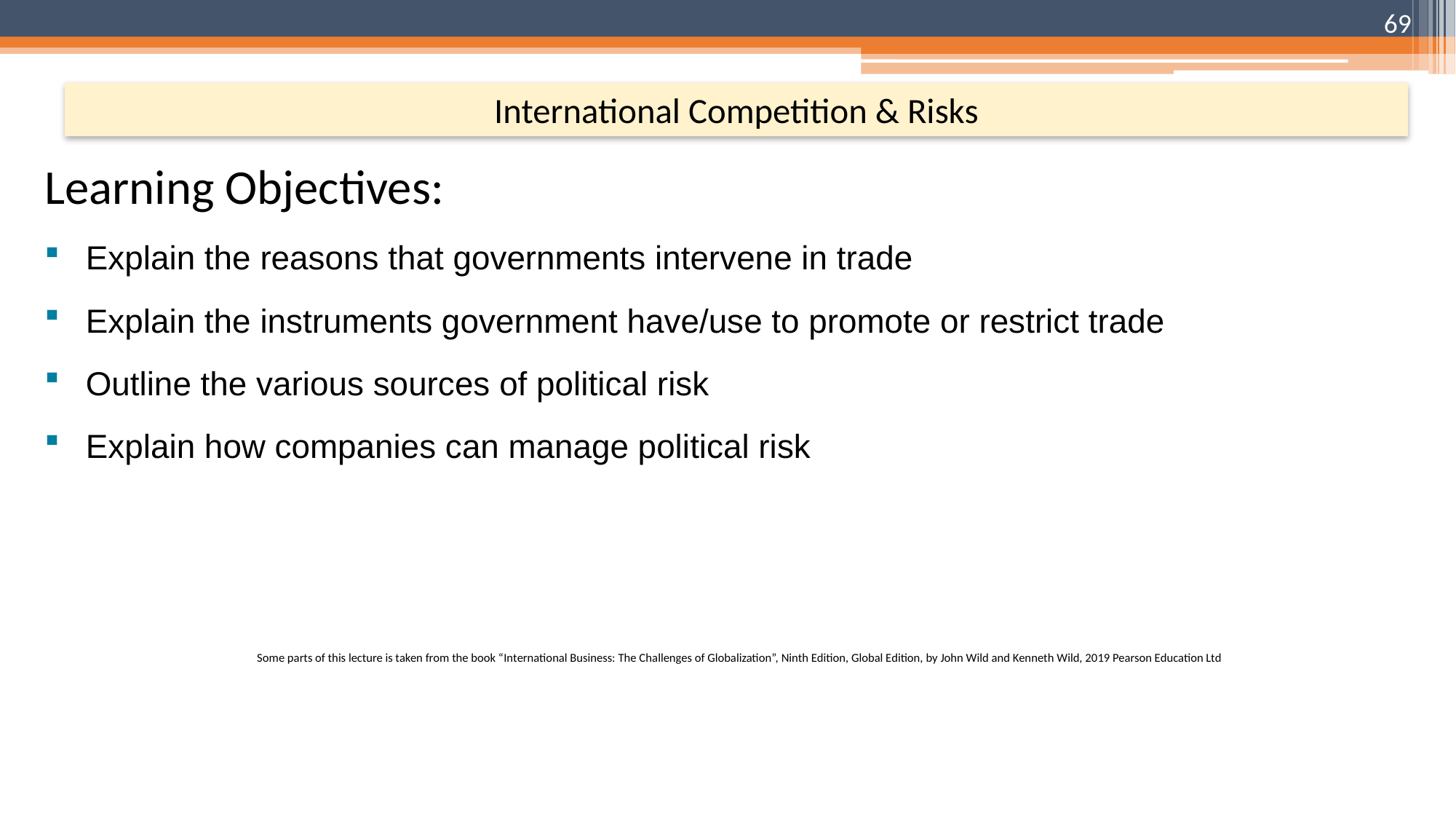

69
# International Competition & Risks
Learning Objectives:
Explain the reasons that governments intervene in trade
Explain the instruments government have/use to promote or restrict trade
Outline the various sources of political risk
Explain how companies can manage political risk

Some parts of this lecture is taken from the book “International Business: The Challenges of Globalization”, Ninth Edition, Global Edition, by John Wild and Kenneth Wild, 2019 Pearson Education Ltd